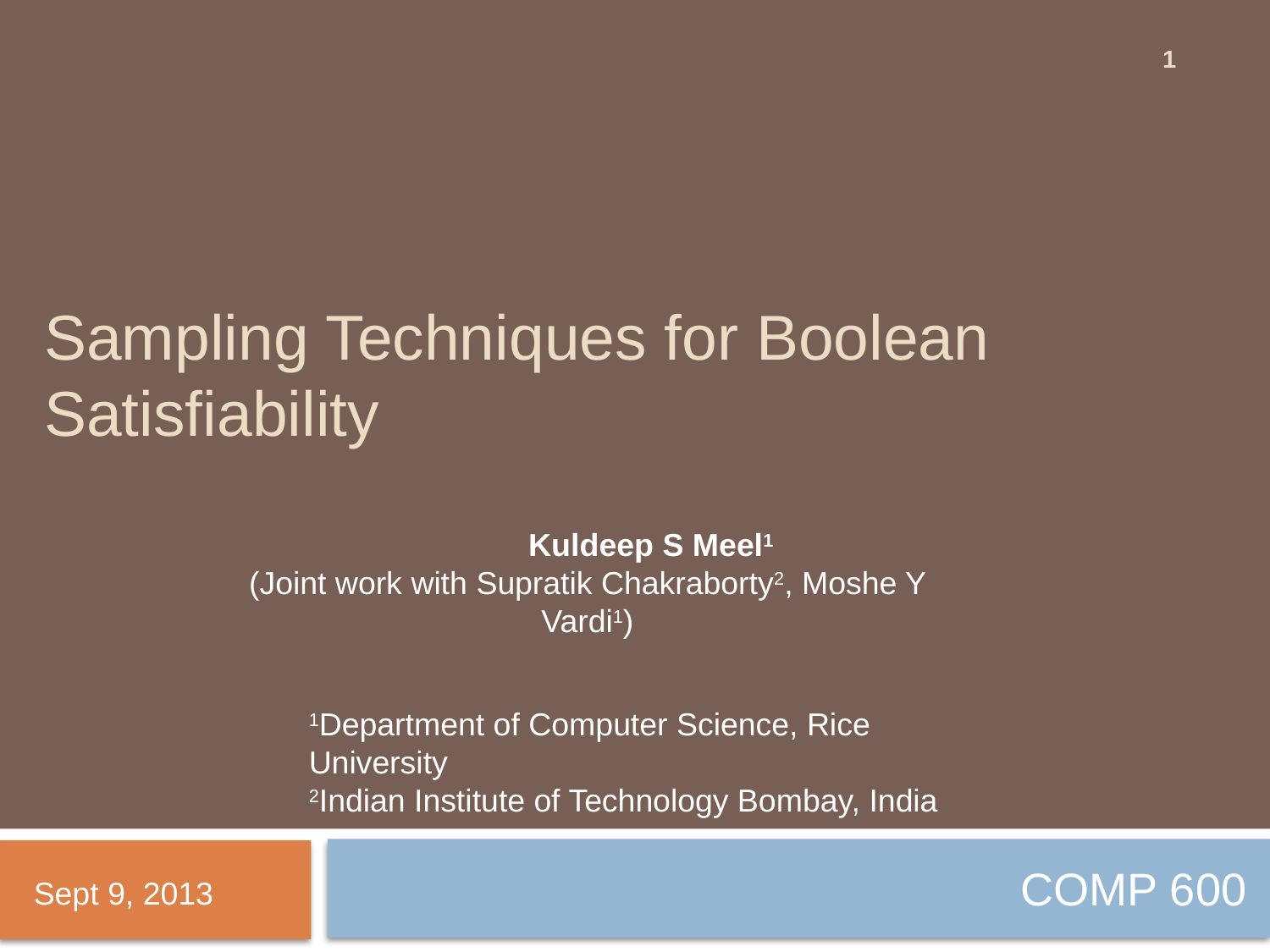

1
# Sampling Techniques for Boolean Satisfiability
	Kuldeep S Meel1
(Joint work with Supratik Chakraborty2, Moshe Y Vardi1)
1Department of Computer Science, Rice University
2Indian Institute of Technology Bombay, India

COMP 600
Sept 9, 2013